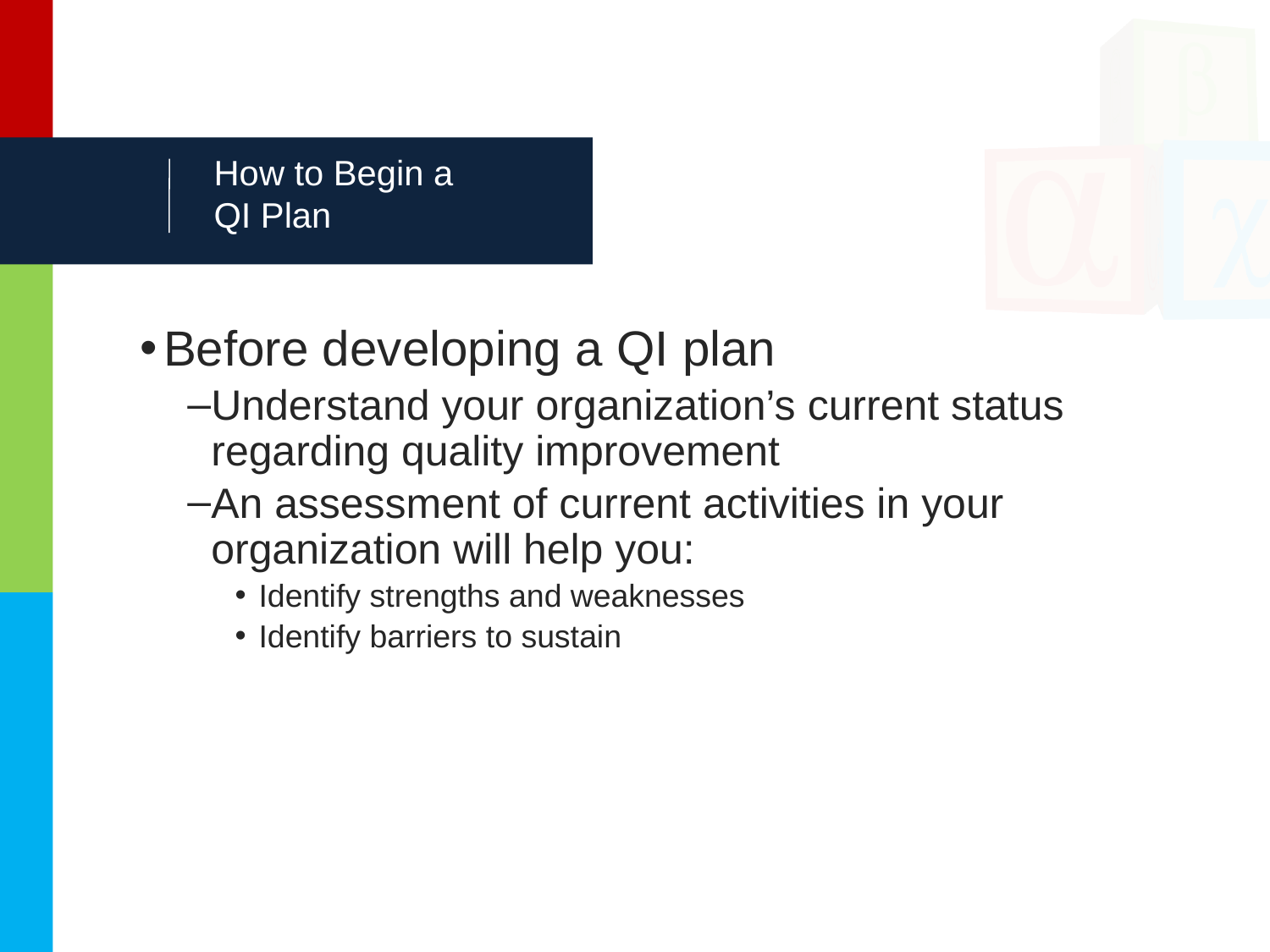

# How to Begin a QI Plan
Before developing a QI plan
Understand your organization’s current status regarding quality improvement
An assessment of current activities in your organization will help you:
Identify strengths and weaknesses
Identify barriers to sustain